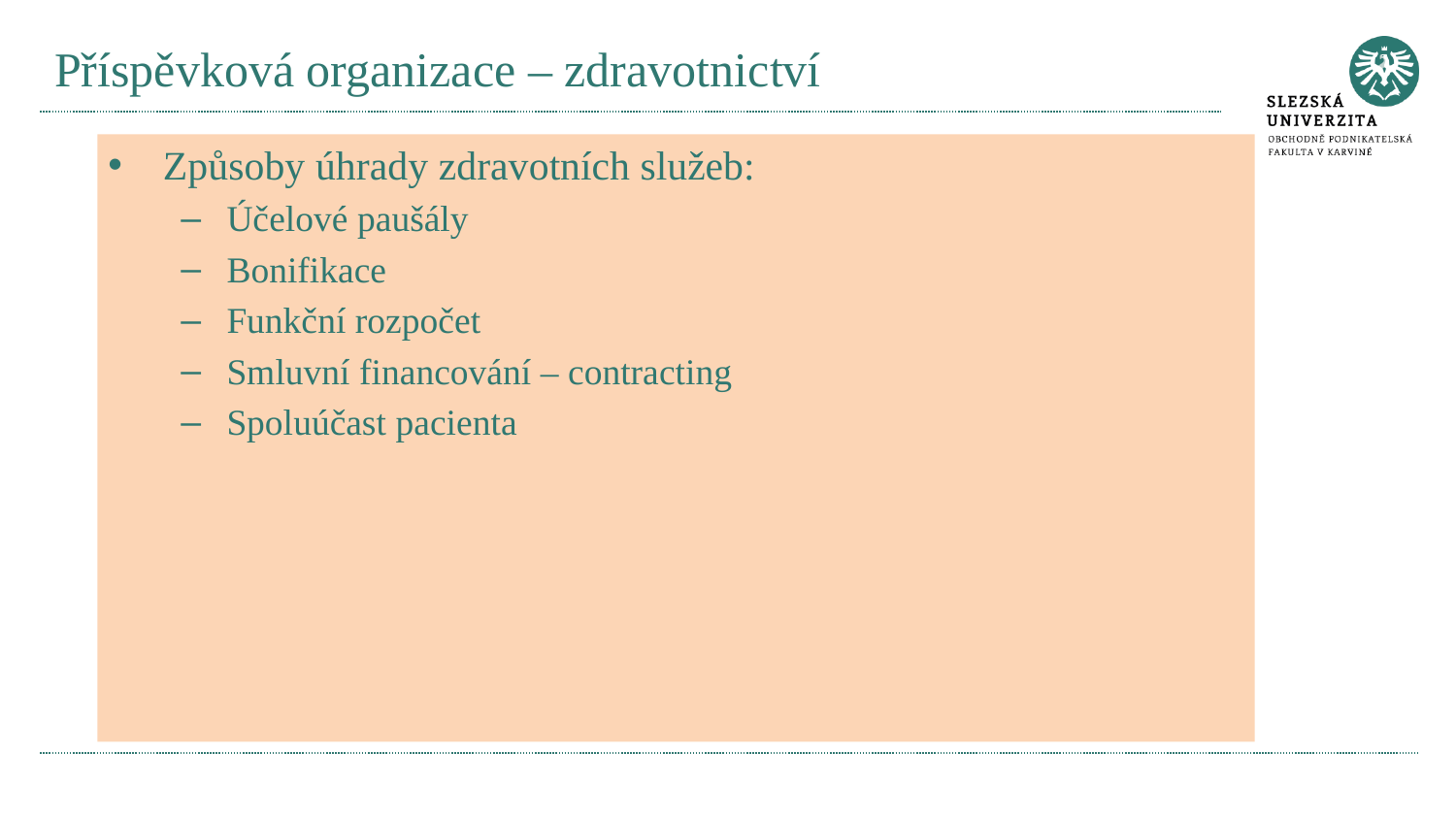

# Příspěvková organizace – zdravotnictví
Způsoby úhrady zdravotních služeb:
Účelové paušály
Bonifikace
Funkční rozpočet
Smluvní financování – contracting
Spoluúčast pacienta